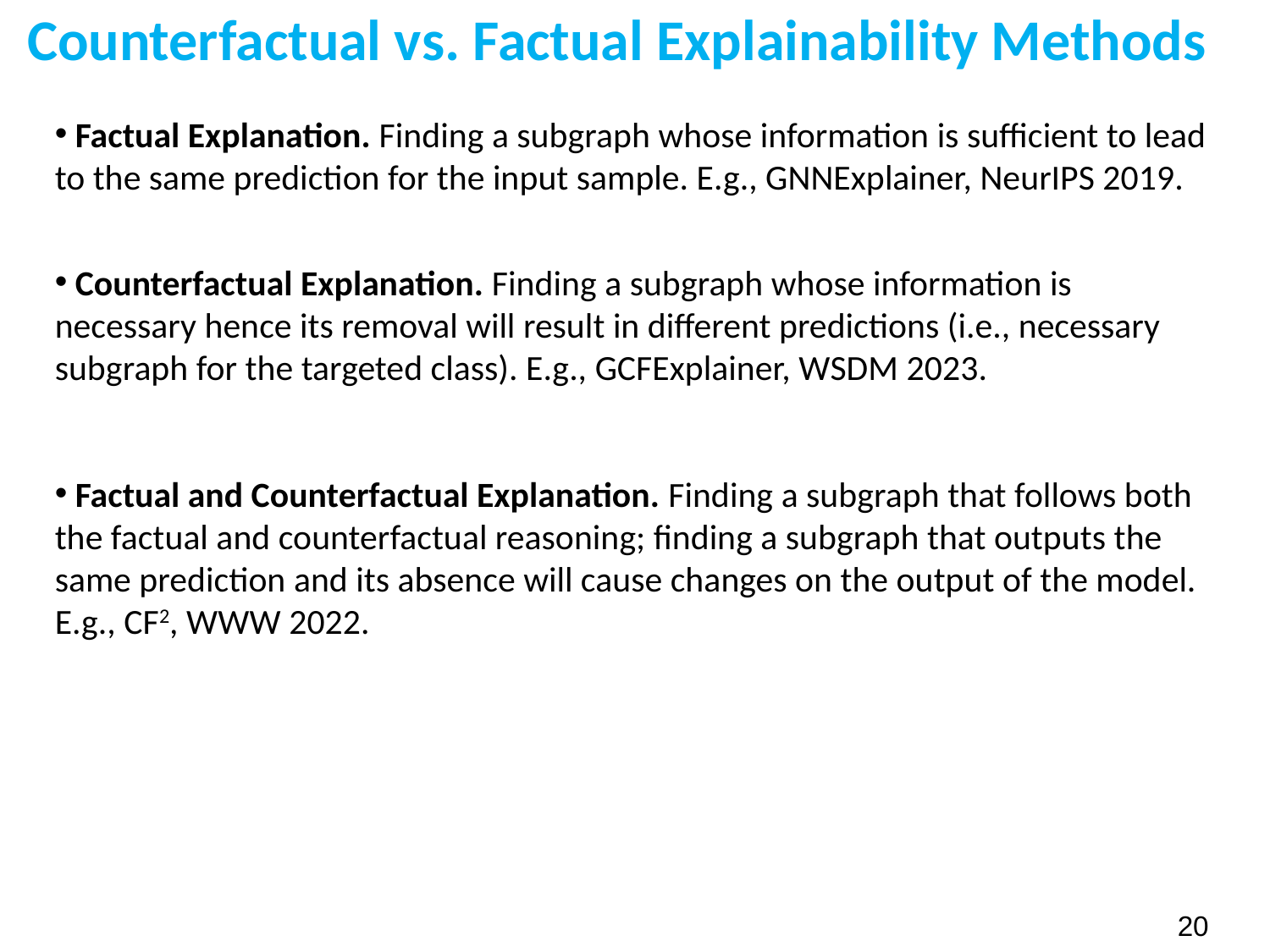

Counterfactual vs. Factual Explainability Methods

 Factual Explanation. Finding a subgraph whose information is sufficient to lead to the same prediction for the input sample. E.g., GNNExplainer, NeurIPS 2019.

 Counterfactual Explanation. Finding a subgraph whose information is necessary hence its removal will result in different predictions (i.e., necessary subgraph for the targeted class). E.g., GCFExplainer, WSDM 2023.

 Factual and Counterfactual Explanation. Finding a subgraph that follows both the factual and counterfactual reasoning; finding a subgraph that outputs the same prediction and its absence will cause changes on the output of the model. E.g., CF2, WWW 2022.

20